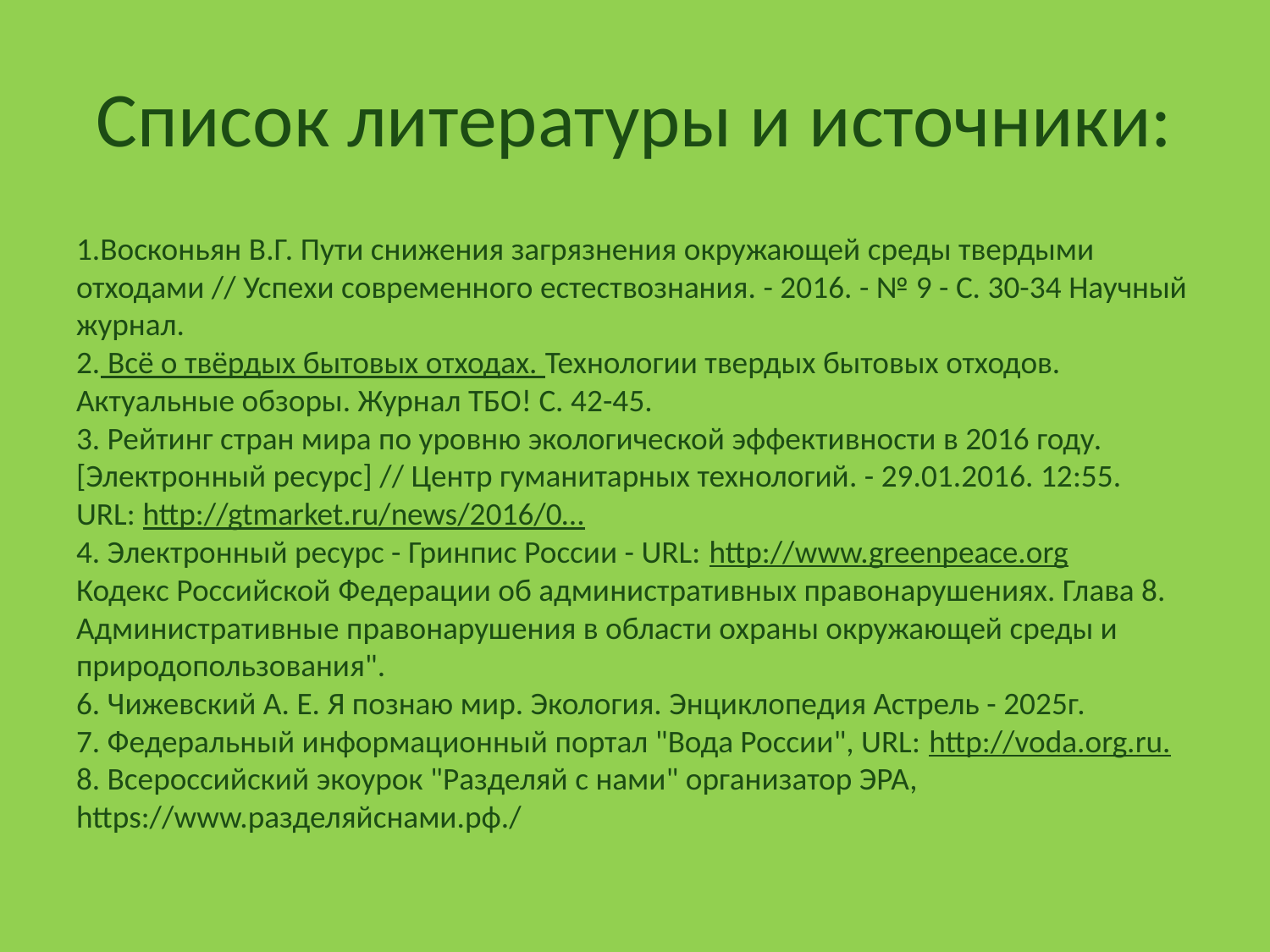

# Список литературы и источники:
1.Восконьян В.Г. Пути снижения загрязнения окружающей среды твердыми отходами // Успехи современного естествознания. - 2016. - № 9 - С. 30-34 Научный журнал.
2. Всё о твёрдых бытовых отходах. Технологии твердых бытовых отходов. Актуальные обзоры. Журнал ТБО! С. 42-45.
3. Рейтинг стран мира по уровню экологической эффективности в 2016 году. [Электронный ресурс] // Центр гуманитарных технологий. - 29.01.2016. 12:55. URL: http://gtmarket.ru/news/2016/0…
4. Электронный ресурс - Гринпис России - URL: http://www.greenpeace.org
Кодекс Российской Федерации об административных правонарушениях. Глава 8. Административные правонарушения в области охраны окружающей среды и природопользования".
6. Чижевский А. Е. Я познаю мир. Экология. Энциклопедия Астрель - 2025г.
7. Федеральный информационный портал "Вода России", URL: http://voda.org.ru.
8. Всероссийский экоурок "Разделяй с нами" организатор ЭРА, https://www.разделяйснами.рф./